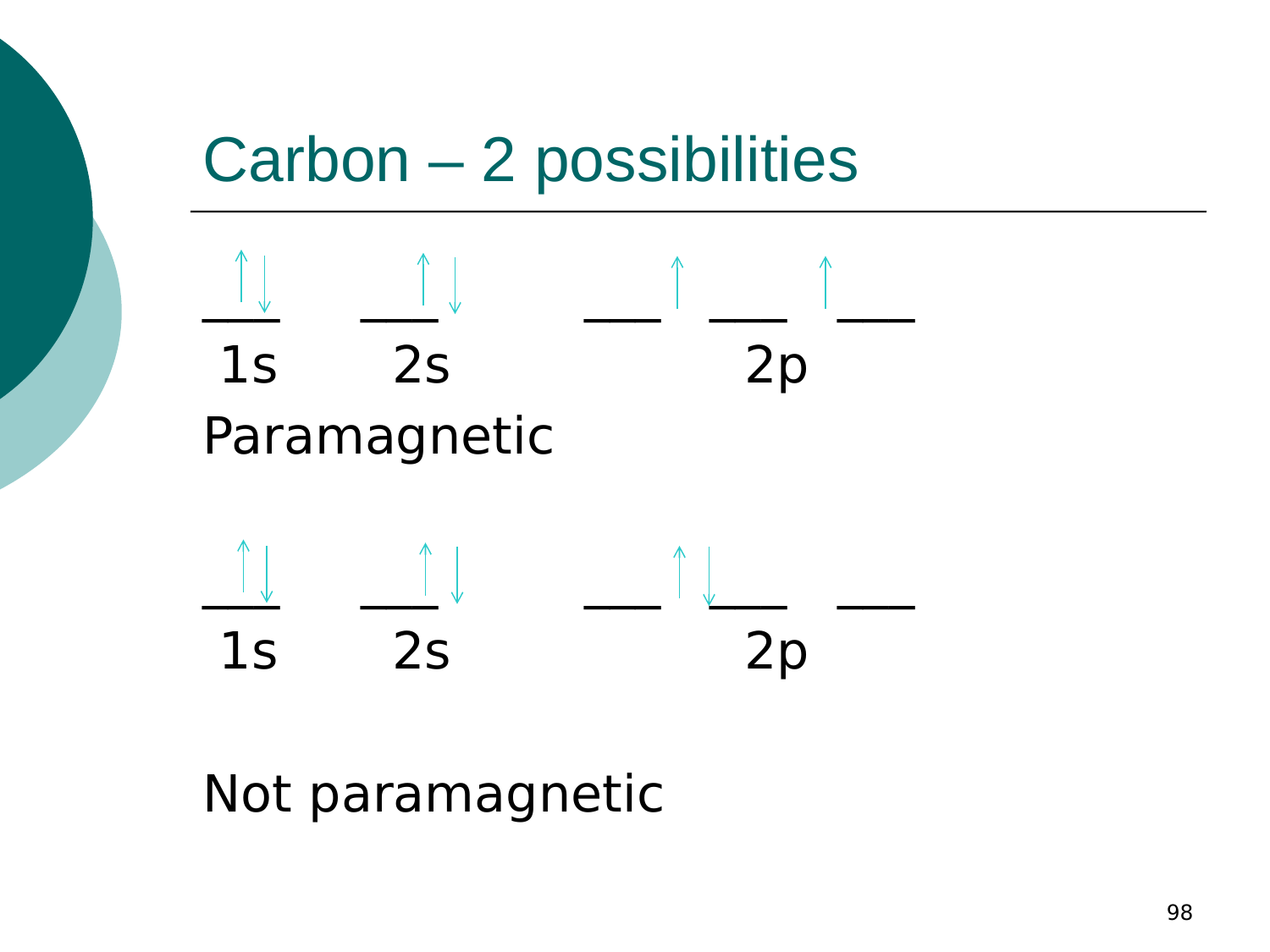

# Carbon – 2 possibilities
___     ___         ___   ___	___
 1s       2s                  2p
Paramagnetic

___     ___         ___   ___	___
 1s       2s                  2p

Not paramagnetic
98